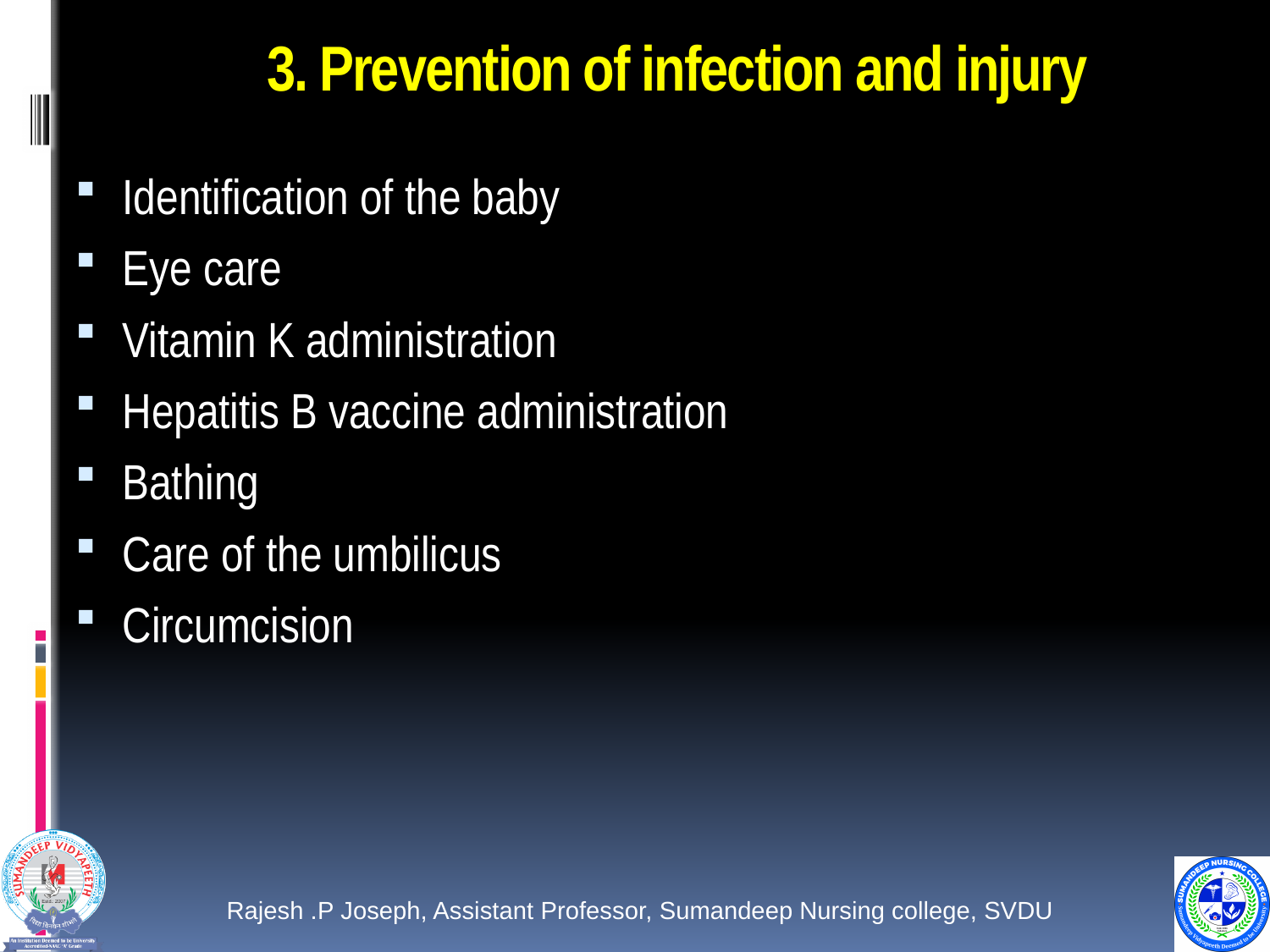

# 3. Prevention of infection and injury
Identification of the baby
Eye care
Vitamin K administration
Hepatitis B vaccine administration
Bathing
Care of the umbilicus
Circumcision